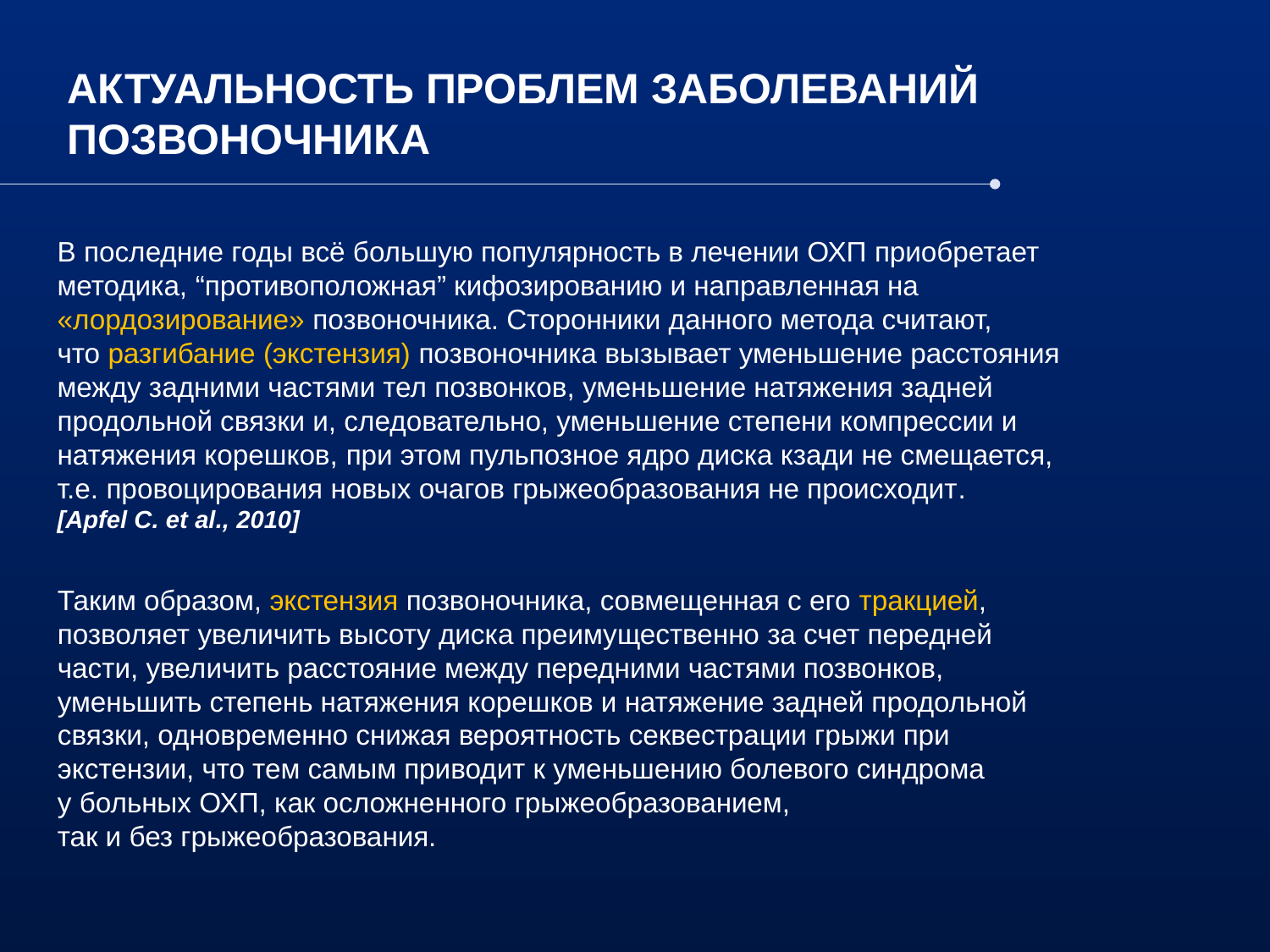

АКТУАЛЬНОСТЬ ПРОБЛЕМ ЗАБОЛЕВАНИЙ ПОЗВОНОЧНИКА
В последние годы всё большую популярность в лечении ОХП приобретает методика, “противоположная” кифозированию и направленная на «лордозирование» позвоночника. Сторонники данного метода считают,
что разгибание (экстензия) позвоночника вызывает уменьшение расстояния между задними частями тел позвонков, уменьшение натяжения задней продольной связки и, следовательно, уменьшение степени компрессии и натяжения корешков, при этом пульпозное ядро диска кзади не смещается,
т.е. провоцирования новых очагов грыжеобразования не происходит.
[Apfel C. et al., 2010]

Таким образом, экстензия позвоночника, совмещенная с его тракцией, позволяет увеличить высоту диска преимущественно за счет передней части, увеличить расстояние между передними частями позвонков, уменьшить степень натяжения корешков и натяжение задней продольной связки, одновременно снижая вероятность секвестрации грыжи при экстензии, что тем самым приводит к уменьшению болевого синдрома
у больных ОХП, как осложненного грыжеобразованием,
так и без грыжеобразования.